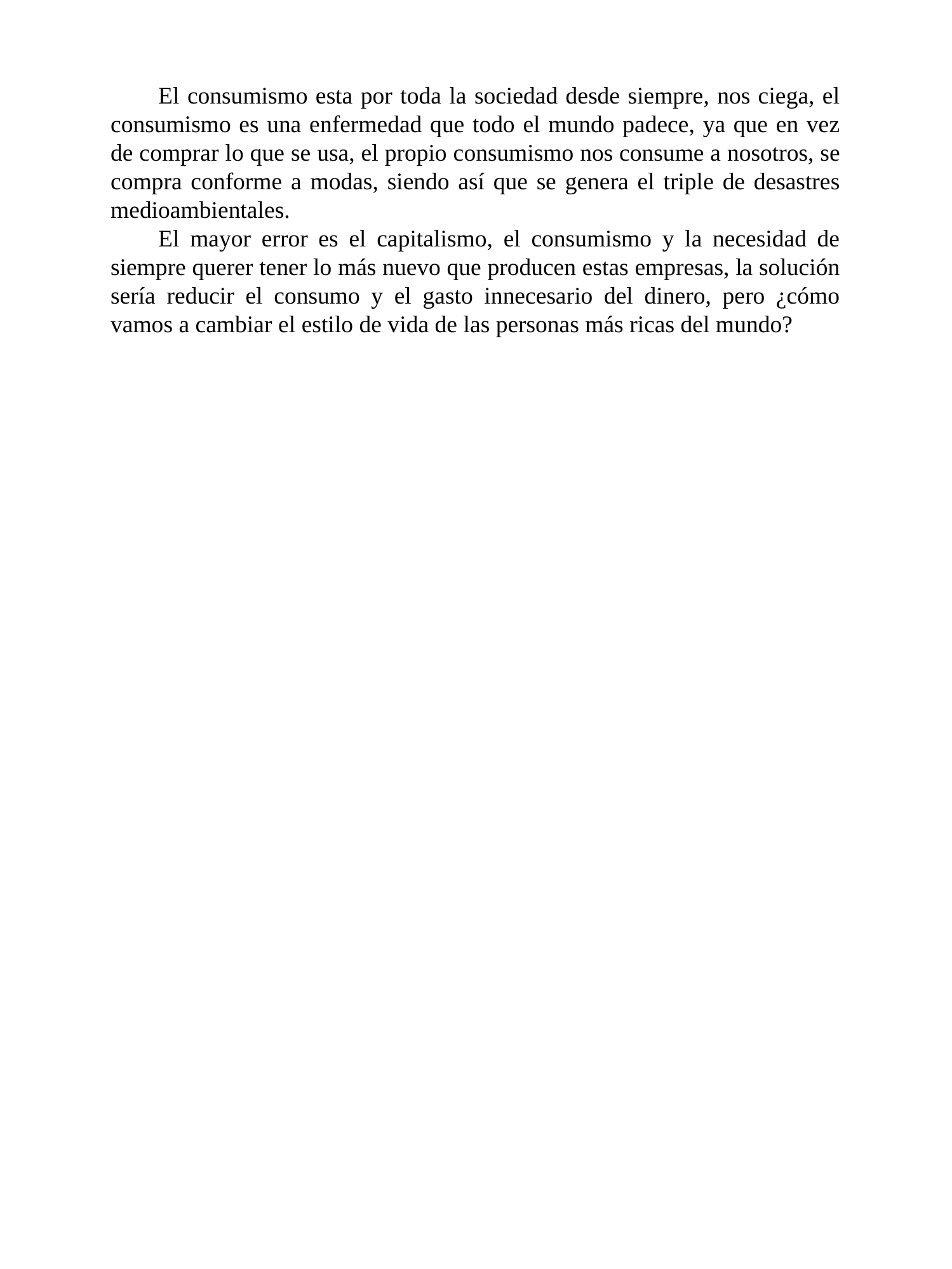

El consumismo esta por toda la sociedad desde siempre, nos ciega, el consumismo es una enfermedad que todo el mundo padece, ya que en vez de comprar lo que se usa, el propio consumismo nos consume a nosotros, se compra conforme a modas, siendo así que se genera el triple de desastres medioambientales.
El mayor error es el capitalismo, el consumismo y la necesidad de siempre querer tener lo más nuevo que producen estas empresas, la solución sería reducir el consumo y el gasto innecesario del dinero, pero ¿cómo vamos a cambiar el estilo de vida de las personas más ricas del mundo?